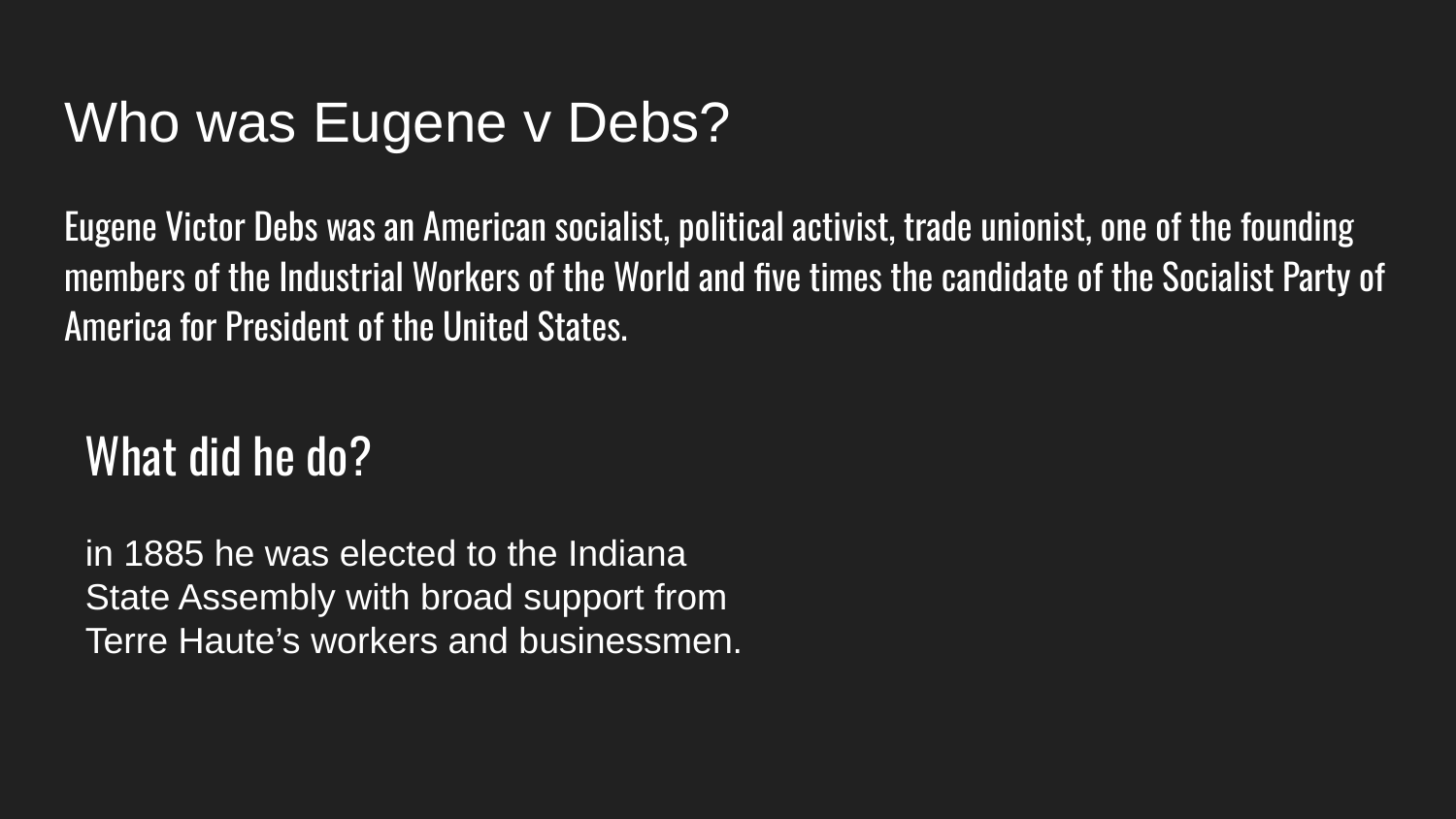

# Who was Eugene v Debs?
Eugene Victor Debs was an American socialist, political activist, trade unionist, one of the founding members of the Industrial Workers of the World and five times the candidate of the Socialist Party of America for President of the United States.

What did he do?

in 1885 he was elected to the Indiana State Assembly with broad support from Terre Haute’s workers and businessmen.